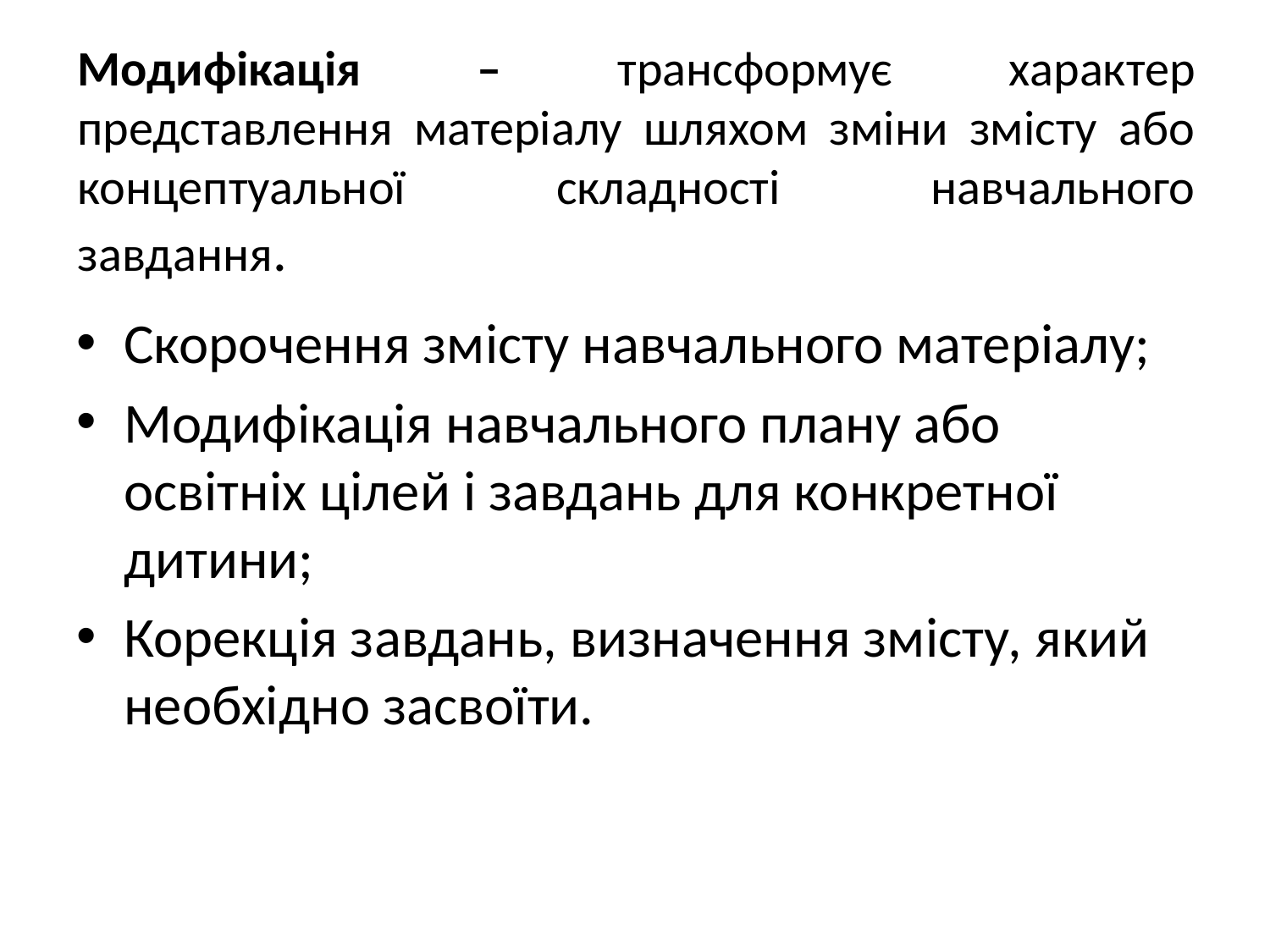

# Модифікація – трансформує характер представлення матеріалу шляхом зміни змісту або концептуальної складності навчального завдання.

Скорочення змісту навчального матеріалу;
Модифікація навчального плану або освітніх цілей і завдань для конкретної дитини;
Корекція завдань, визначення змісту, який необхідно засвоїти.